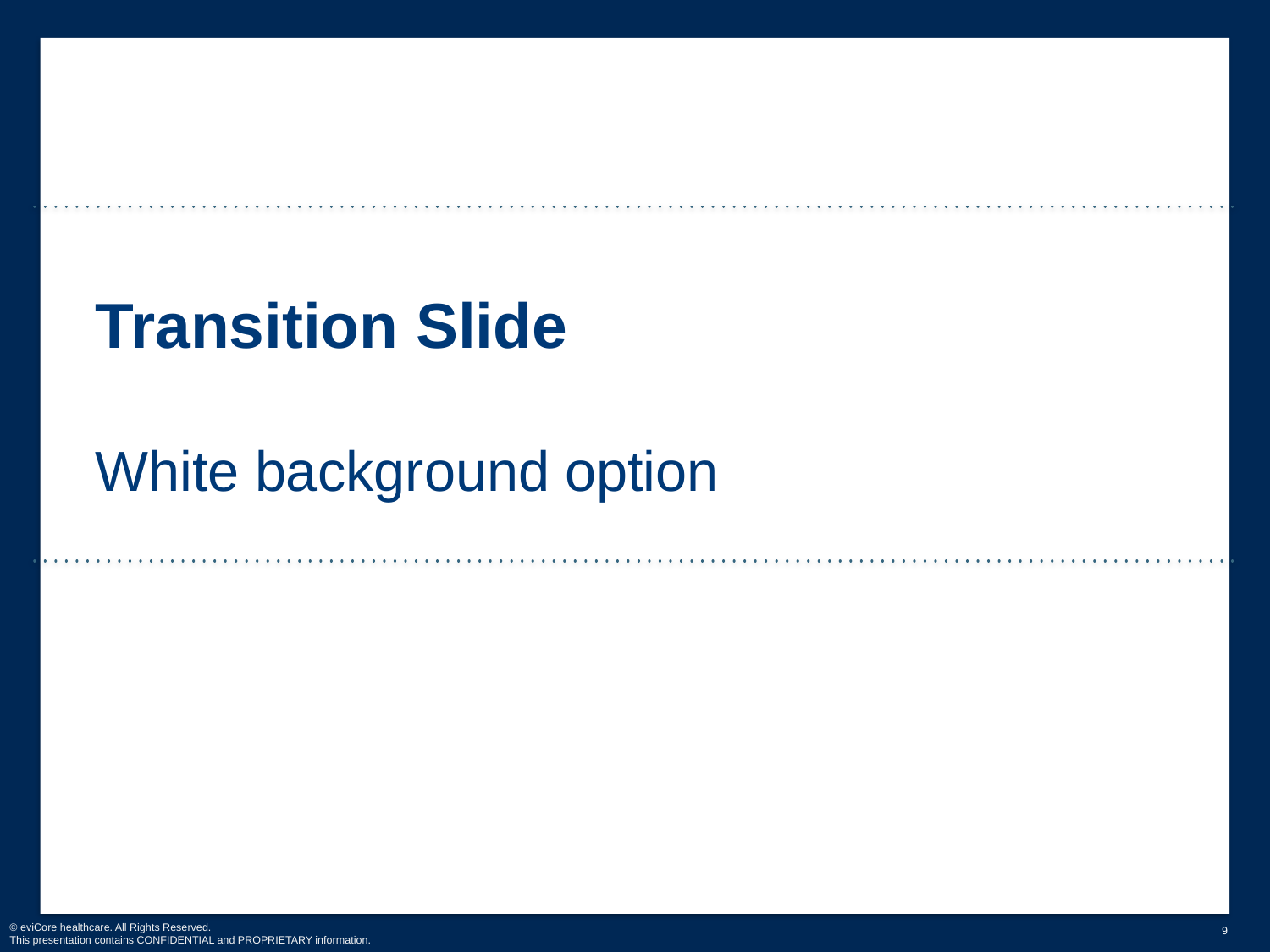

# Transition Slide
White background option
9